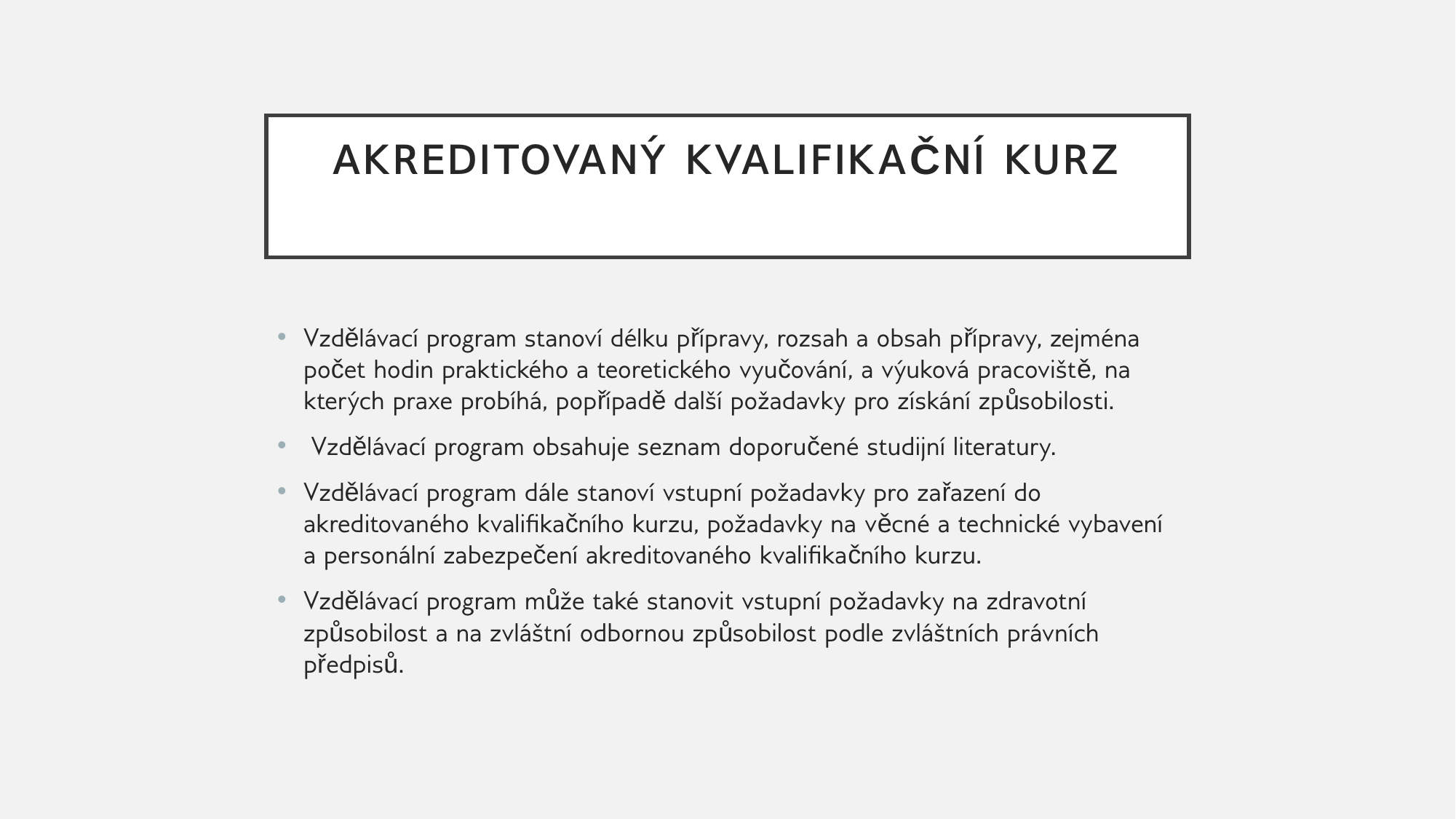

# Akreditovaný kvalifikační kurz
Vzdělávací program stanoví délku přípravy, rozsah a obsah přípravy, zejména počet hodin praktického a teoretického vyučování, a výuková pracoviště, na kterých praxe probíhá, popřípadě další požadavky pro získání způsobilosti.
 Vzdělávací program obsahuje seznam doporučené studijní literatury.
Vzdělávací program dále stanoví vstupní požadavky pro zařazení do akreditovaného kvalifikačního kurzu, požadavky na věcné a technické vybavení a personální zabezpečení akreditovaného kvalifikačního kurzu.
Vzdělávací program může také stanovit vstupní požadavky na zdravotní způsobilost a na zvláštní odbornou způsobilost podle zvláštních právních předpisů.